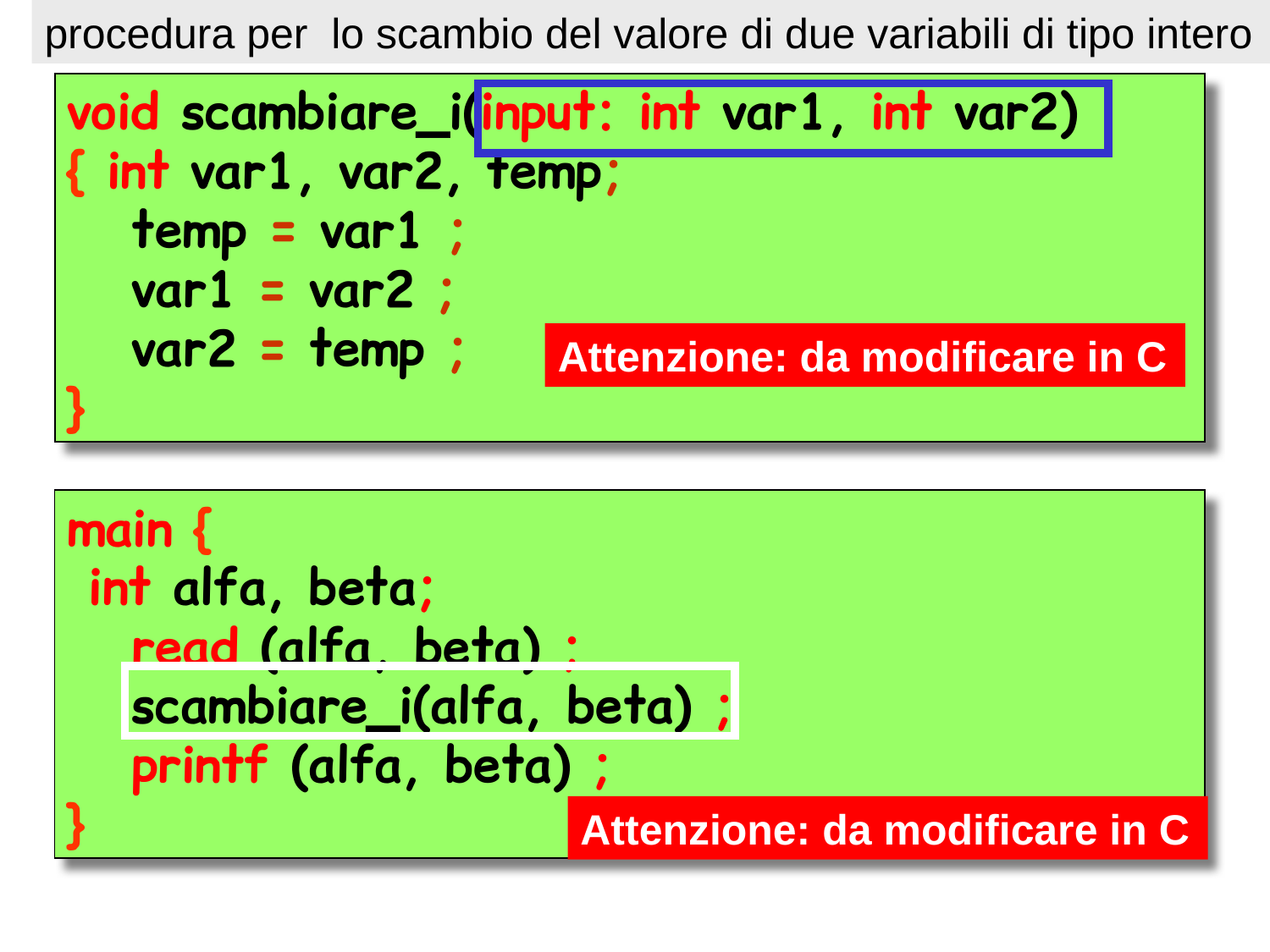

procedura per  lo scambio del valore di due variabili di tipo intero
void scambiare_i(input: int var1, int var2)
{ int var1, var2, temp;
   temp = var1 ;
   var1 = var2 ;
   var2 = temp ;
}

Attenzione: da modificare in C
main {
 int alfa, beta;
   read (alfa, beta) ;
   scambiare_i(alfa, beta) ;
   printf (alfa, beta) ;
}

Attenzione: da modificare in C